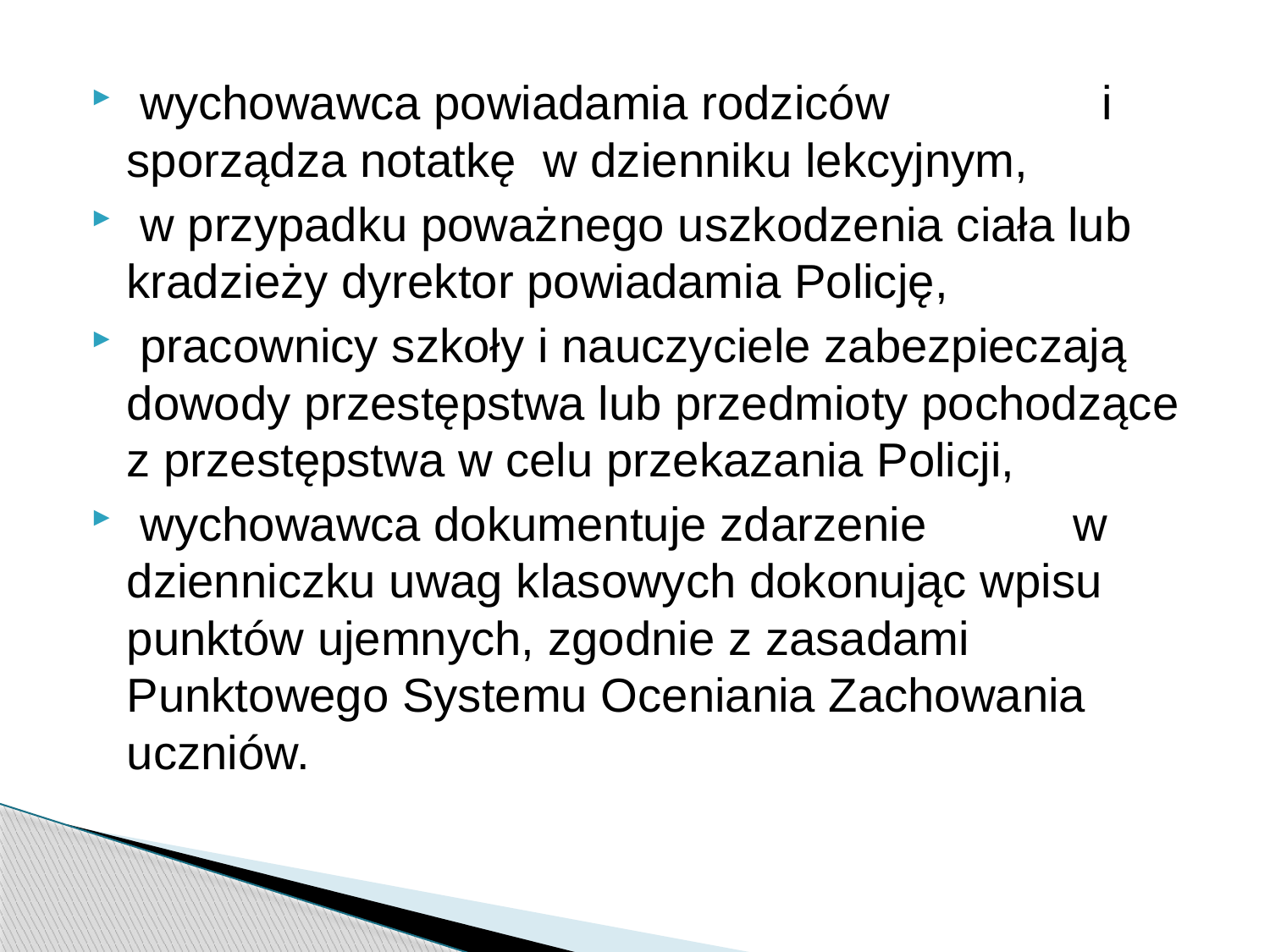

wychowawca powiadamia rodziców                i sporządza notatkę  w dzienniku lekcyjnym,
 w przypadku poważnego uszkodzenia ciała lub kradzieży dyrektor powiadamia Policję,
 pracownicy szkoły i nauczyciele zabezpieczają dowody przestępstwa lub przedmioty pochodzące z przestępstwa w celu przekazania Policji,
 wychowawca dokumentuje zdarzenie           w dzienniczku uwag klasowych dokonując wpisu punktów ujemnych, zgodnie z zasadami Punktowego Systemu Oceniania Zachowania uczniów.